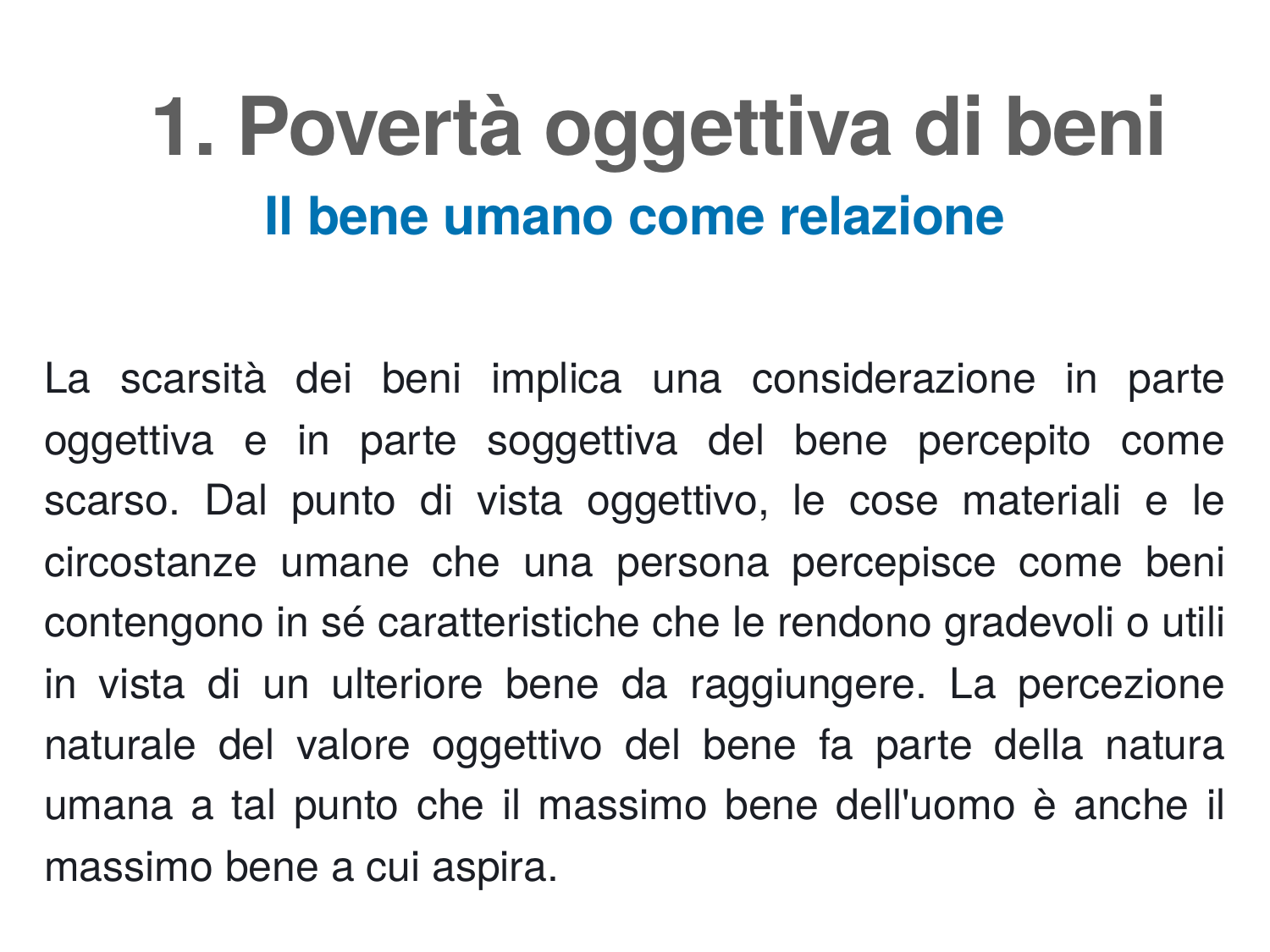

1. Povertà oggettiva di beni
Il bene umano come relazione
La scarsità dei beni implica una considerazione in parte oggettiva e in parte soggettiva del bene percepito come scarso. Dal punto di vista oggettivo, le cose materiali e le circostanze umane che una persona percepisce come beni contengono in sé caratteristiche che le rendono gradevoli o utili in vista di un ulteriore bene da raggiungere. La percezione naturale del valore oggettivo del bene fa parte della natura umana a tal punto che il massimo bene dell'uomo è anche il massimo bene a cui aspira.